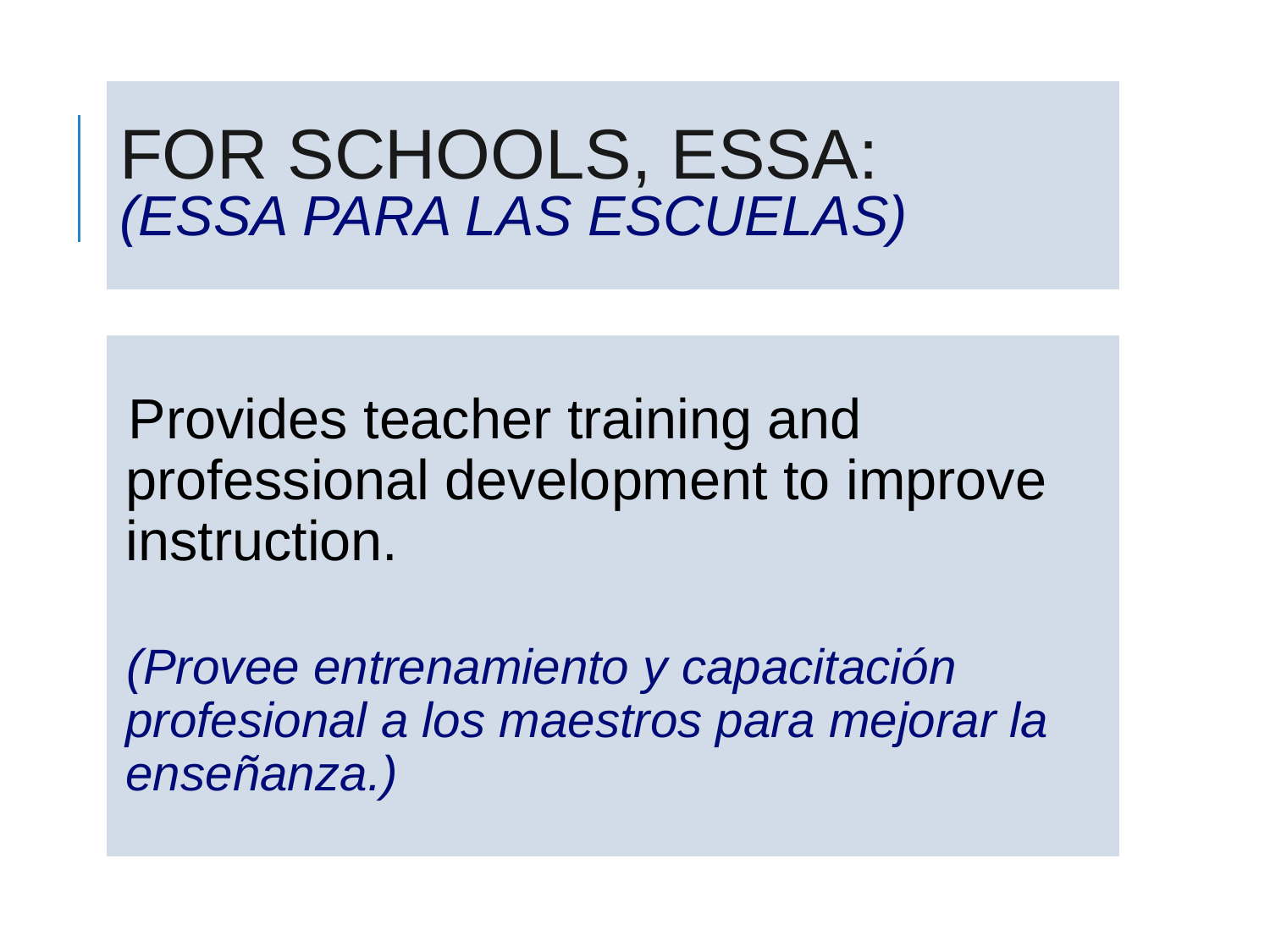

# FOR SCHOOLS, ESSA: (ESSA PARA LAS ESCUELAS)

Provides teacher training and professional development to improve instruction.

(Provee entrenamiento y capacitación profesional a los maestros para mejorar la enseñanza.)